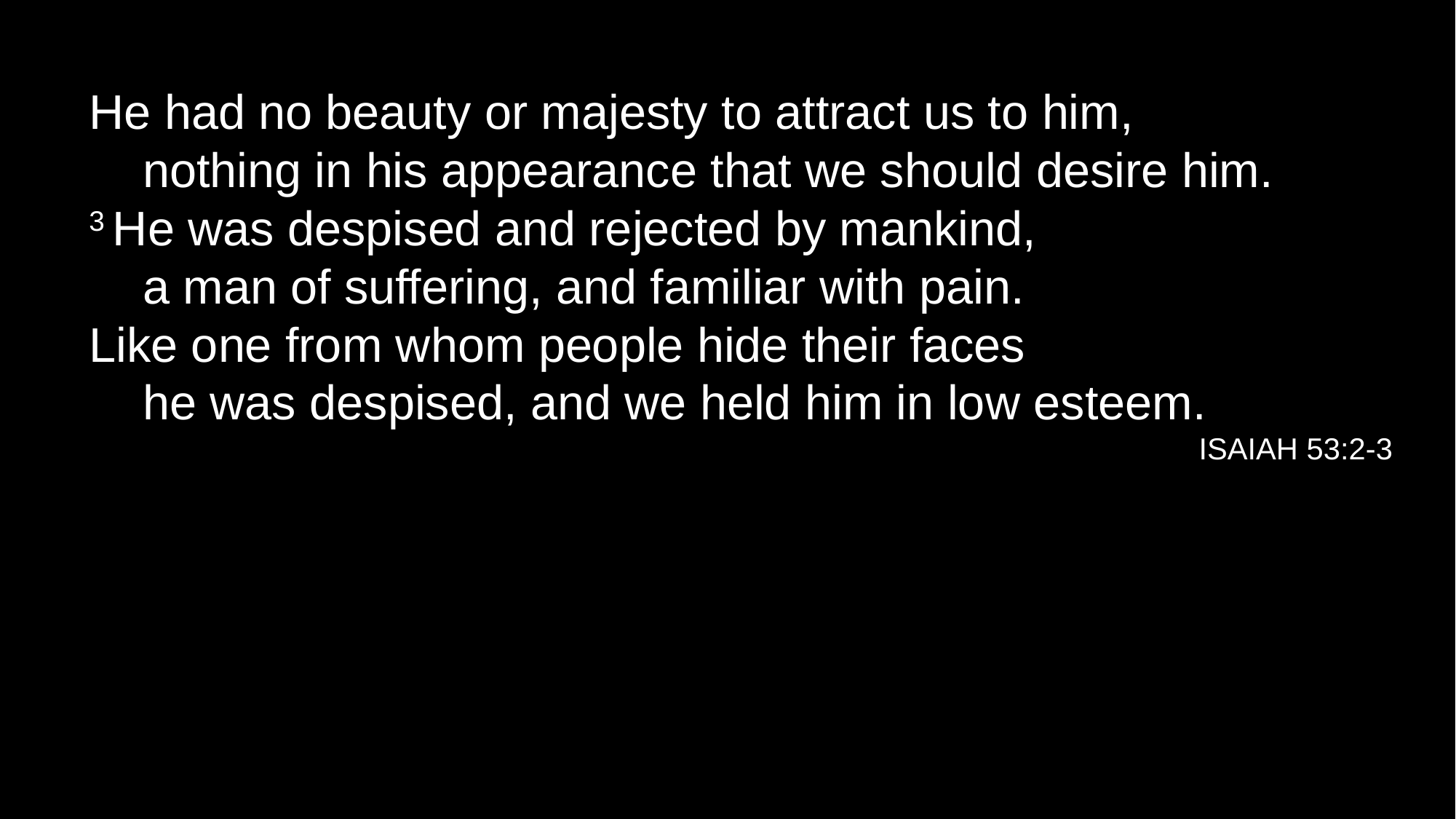

He had no beauty or majesty to attract us to him,
    nothing in his appearance that we should desire him.
3 He was despised and rejected by mankind,
    a man of suffering, and familiar with pain.
Like one from whom people hide their faces
    he was despised, and we held him in low esteem.
ISAIAH 53:2-3